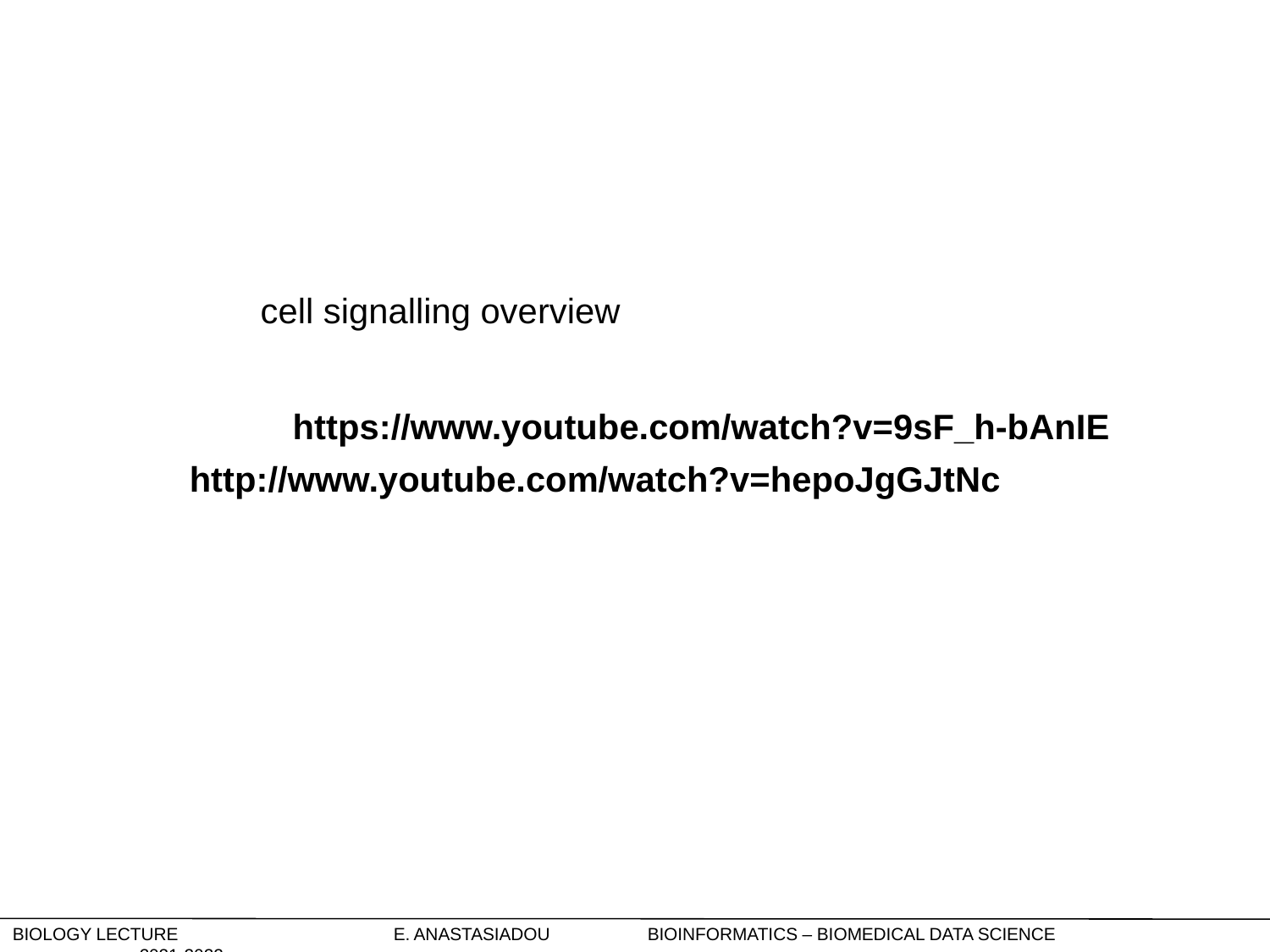

cell signalling overview

https://www.youtube.com/watch?v=9sF_h-bAnIE
http://www.youtube.com/watch?v=hepoJgGJtNc
Biology Lecture		E. Anastasiadou	Bioinformatics – Biomedical Data Science		2021-2022